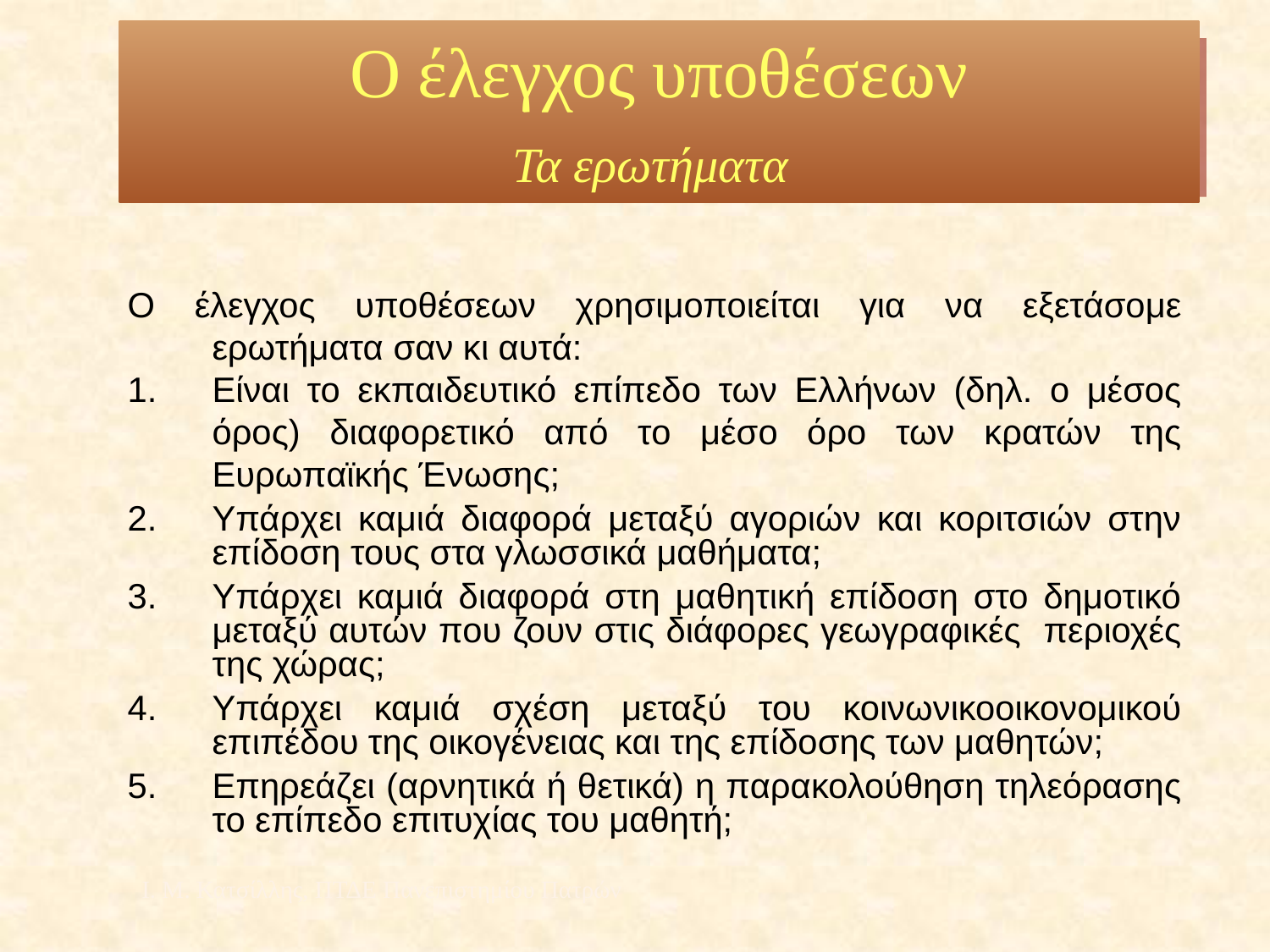

Ο έλεγχος υποθέσεων
Τα ερωτήματα
#
Ο έλεγχος υποθέσεων χρησιμοποιείται για να εξετάσομε ερωτήματα σαν κι αυτά:
1.	Είναι το εκπαιδευτικό επίπεδο των Ελλήνων (δηλ. ο μέσος όρος) διαφορετικό από το μέσο όρο των κρατών της Ευρωπαϊκής Ένωσης;
2.	Υπάρχει καμιά διαφορά μεταξύ αγοριών και κοριτσιών στην επίδοση τους στα γλωσσικά μαθήματα;
3.	Υπάρχει καμιά διαφορά στη μαθητική επίδοση στο δημοτικό μεταξύ αυτών που ζουν στις διάφορες γεωγραφικές  περιοχές της χώρας;
4.	Υπάρχει καμιά σχέση μεταξύ του κοινωνικοοικονομικού επιπέδου της οικογένειας και της επίδοσης των μαθητών;
5.	Επηρεάζει (αρνητικά ή θετικά) η παρακολούθηση τηλεόρασης το επίπεδο επιτυχίας του μαθητή;
Ι. Μ. Κατσίλλης, ΠΤΔΕ Πανεπιστημίου Πατρών